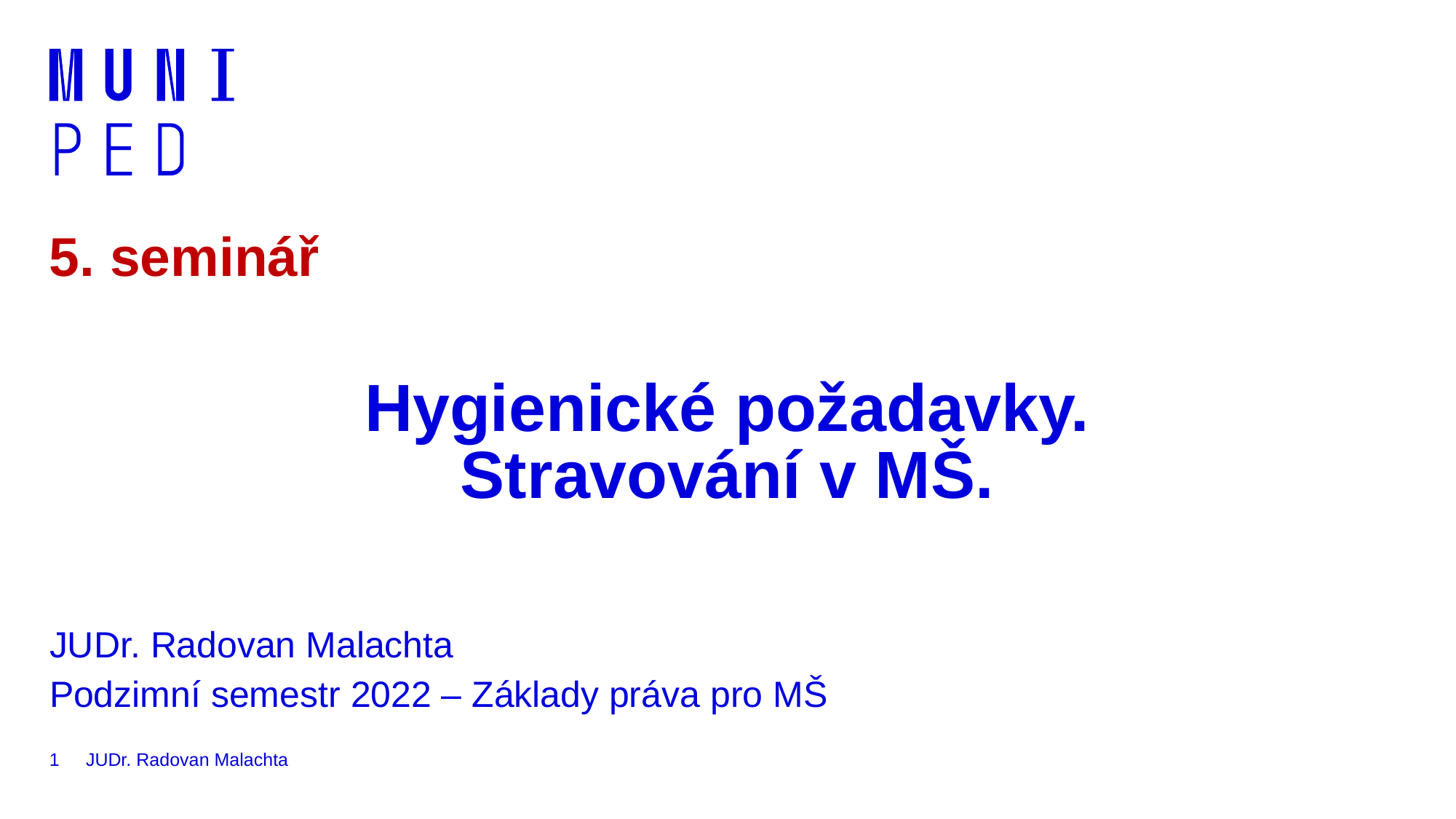

5. seminář

# Hygienické požadavky. Stravování v MŠ.
JUDr. Radovan Malachta
Podzimní semestr 2022 – Základy práva pro MŠ
1
JUDr. Radovan Malachta